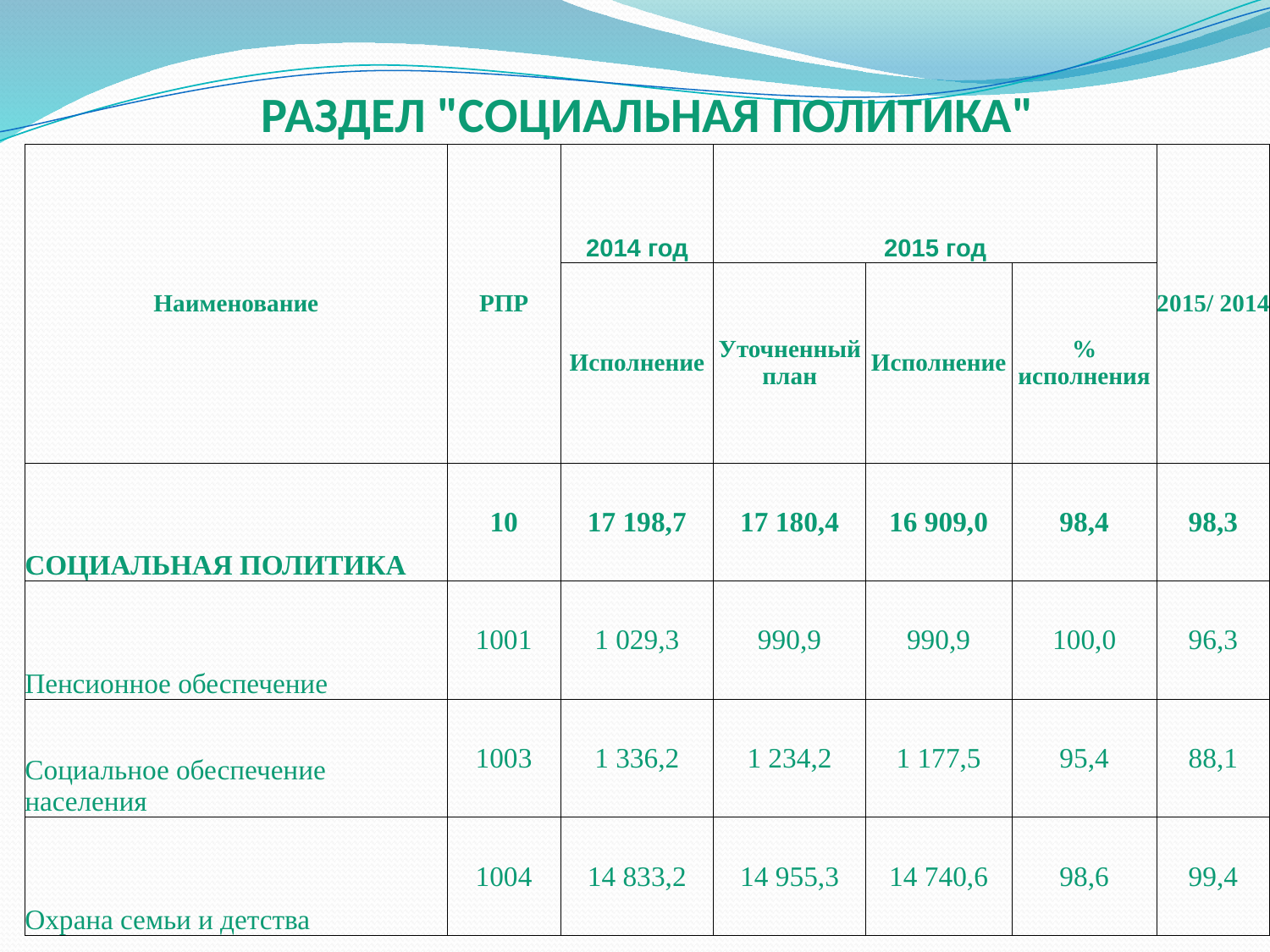

| РАЗДЕЛ "СОЦИАЛЬНАЯ ПОЛИТИКА" |  |  |  |  |  |  |
| --- | --- | --- | --- | --- | --- | --- |
| Наименование | РПР | 2014 год | 2015 год |  |  | 2015/ 2014 |
|  |  | Исполнение | Уточненный план | Исполнение | % исполнения |  |
| СОЦИАЛЬНАЯ ПОЛИТИКА | 10 | 17 198,7 | 17 180,4 | 16 909,0 | 98,4 | 98,3 |
| Пенсионное обеспечение | 1001 | 1 029,3 | 990,9 | 990,9 | 100,0 | 96,3 |
| Социальное обеспечение населения | 1003 | 1 336,2 | 1 234,2 | 1 177,5 | 95,4 | 88,1 |
| Охрана семьи и детства | 1004 | 14 833,2 | 14 955,3 | 14 740,6 | 98,6 | 99,4 |